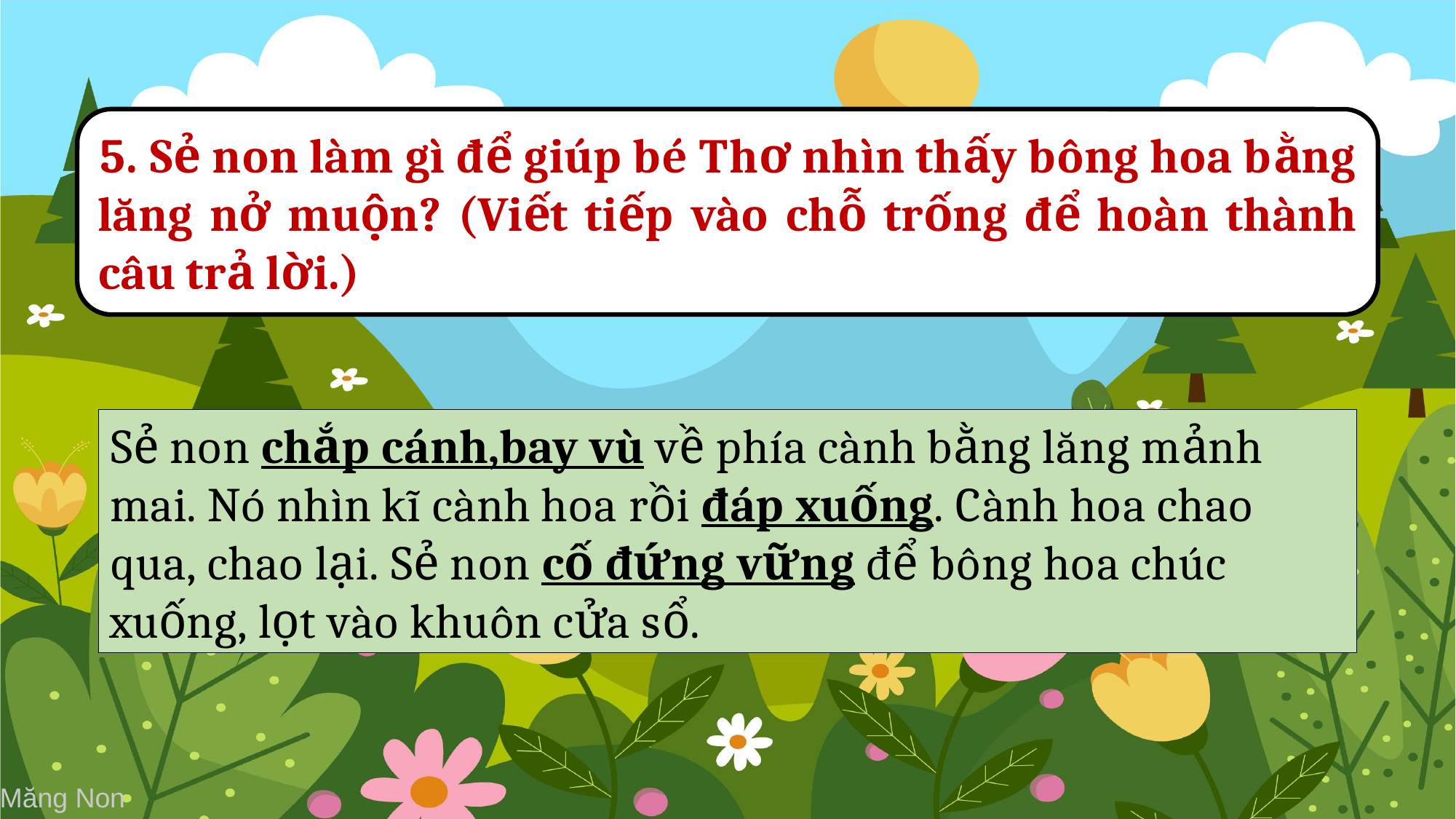

5. Sẻ non làm gì để giúp bé Thơ nhìn thấy bông hoa bằng lăng nở muộn? (Viết tiếp vào chỗ trống để hoàn thành câu trả lời.)
Sẻ non chắp cánh,bay vù về phía cành bằng lăng mảnh mai. Nó nhìn kĩ cành hoa rồi đáp xuống. Cành hoa chao qua, chao lại. Sẻ non cố đứng vững để bông hoa chúc xuống, lọt vào khuôn cửa sổ.